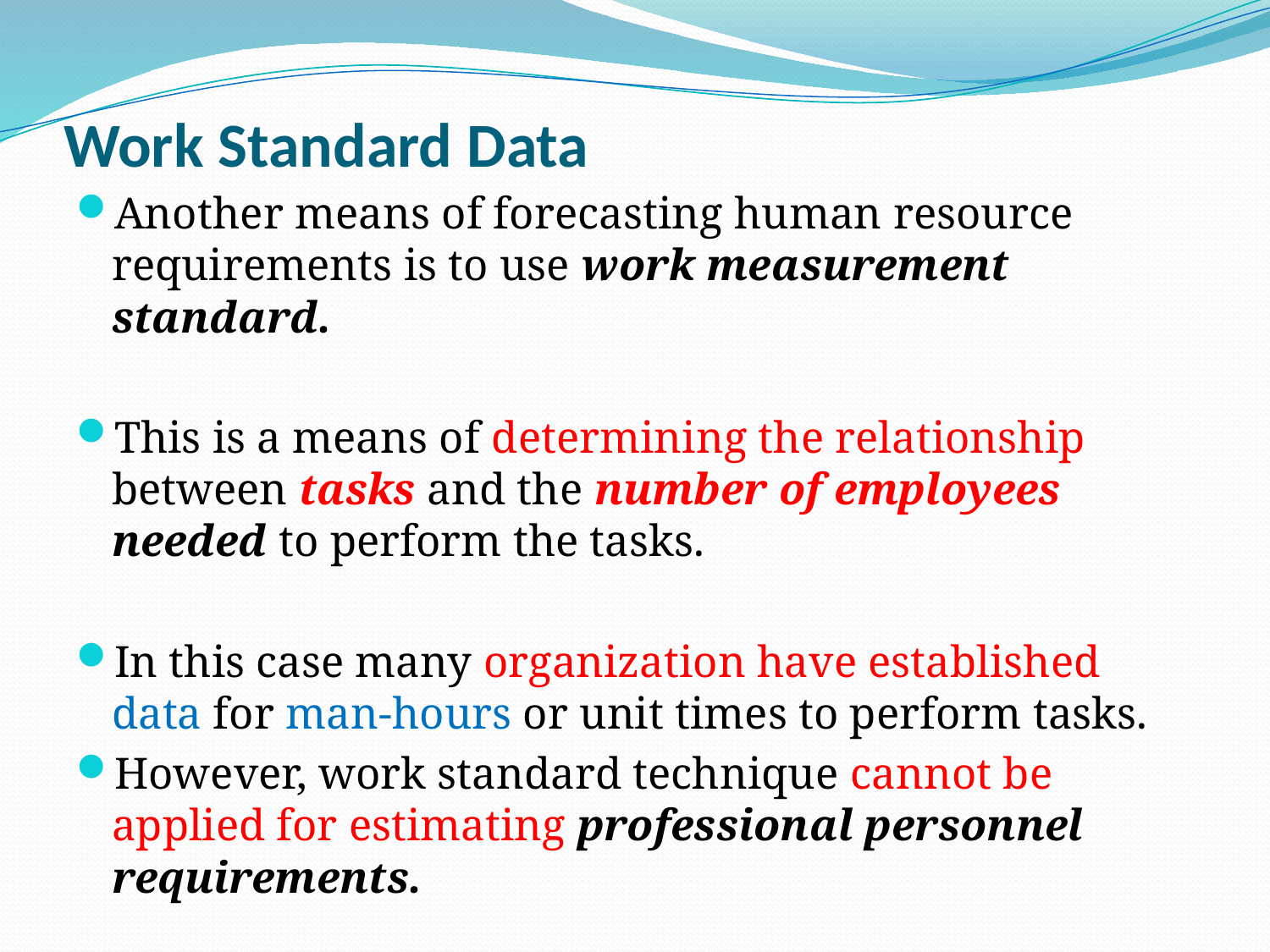

# Work Standard Data
Another means of forecasting human resource requirements is to use work measurement standard.

This is a means of determining the relationship between tasks and the number of employees needed to perform the tasks.

In this case many organization have established data for man-hours or unit times to perform tasks.
However, work standard technique cannot be applied for estimating professional personnel requirements.